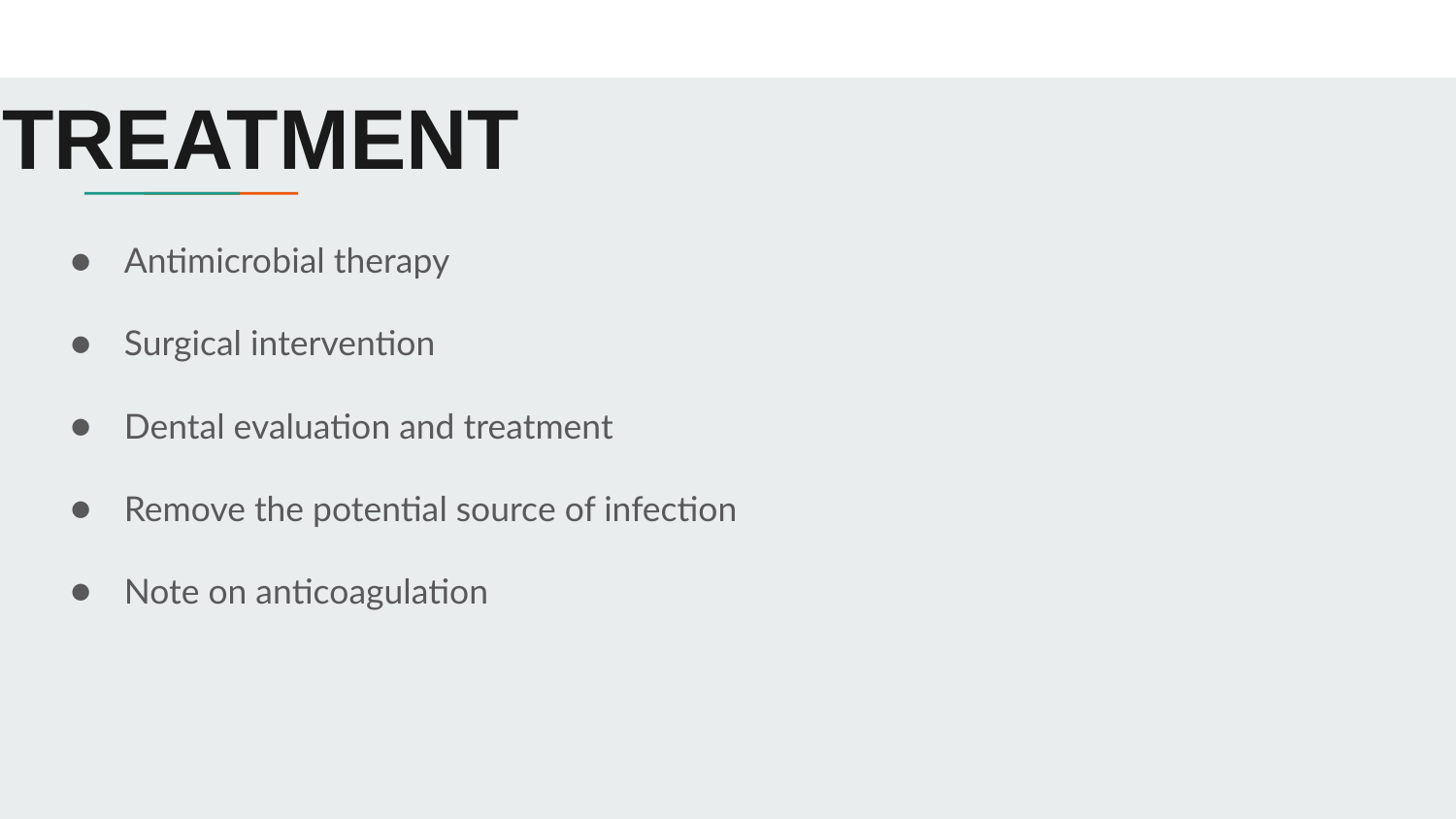

# TREATMENT
Antimicrobial therapy

Surgical intervention

Dental evaluation and treatment

Remove the potential source of infection

Note on anticoagulation